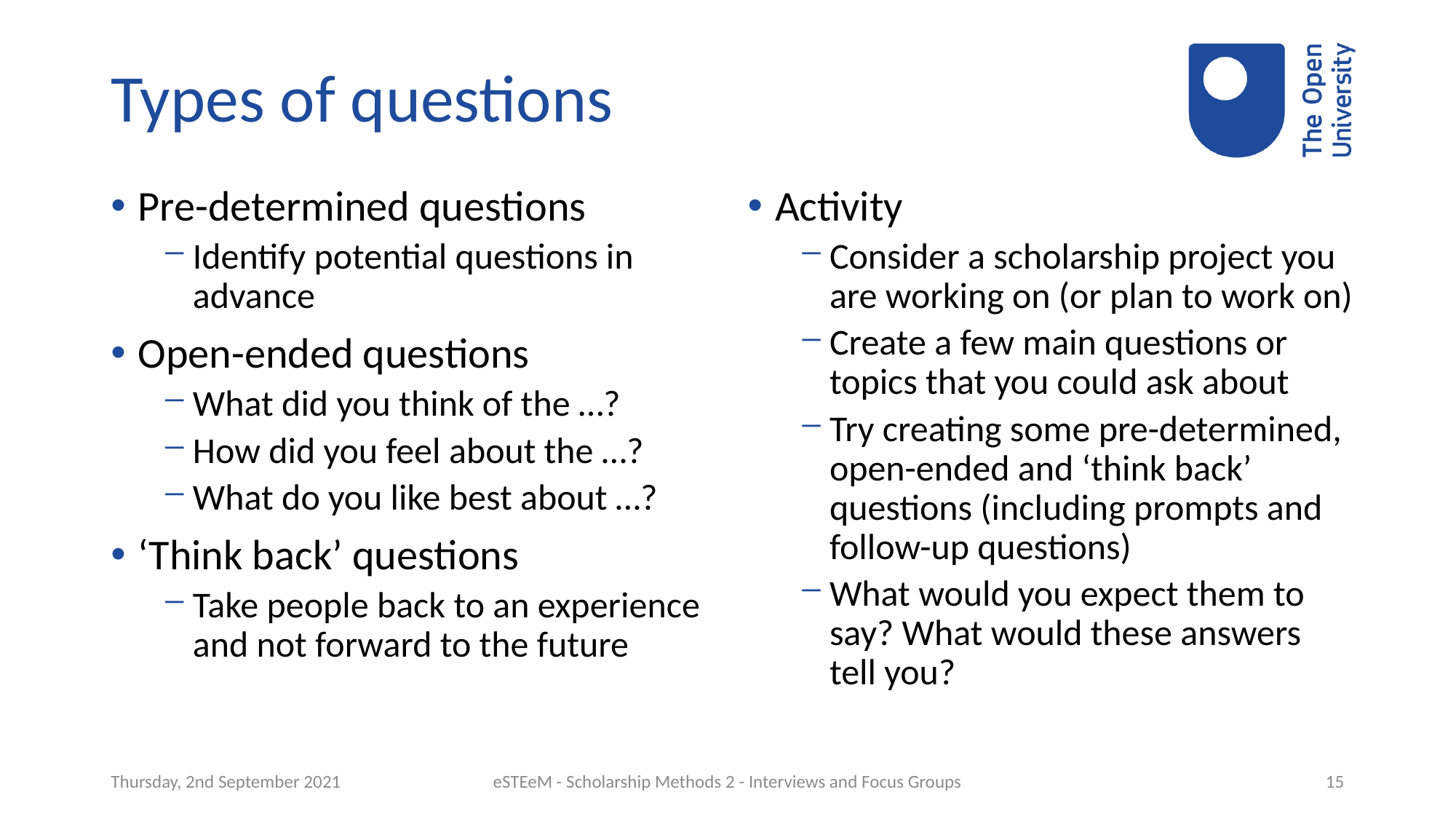

# Types of questions
Pre-determined questions
Identify potential questions in advance
Open-ended questions
What did you think of the …?
How did you feel about the …?
What do you like best about …?
‘Think back’ questions
Take people back to an experience and not forward to the future
Activity
Consider a scholarship project you are working on (or plan to work on)
Create a few main questions or topics that you could ask about
Try creating some pre-determined, open-ended and ‘think back’ questions (including prompts and follow-up questions)
What would you expect them to say? What would these answers tell you?
Thursday, 2nd September 2021
eSTEeM - Scholarship Methods 2 - Interviews and Focus Groups
15